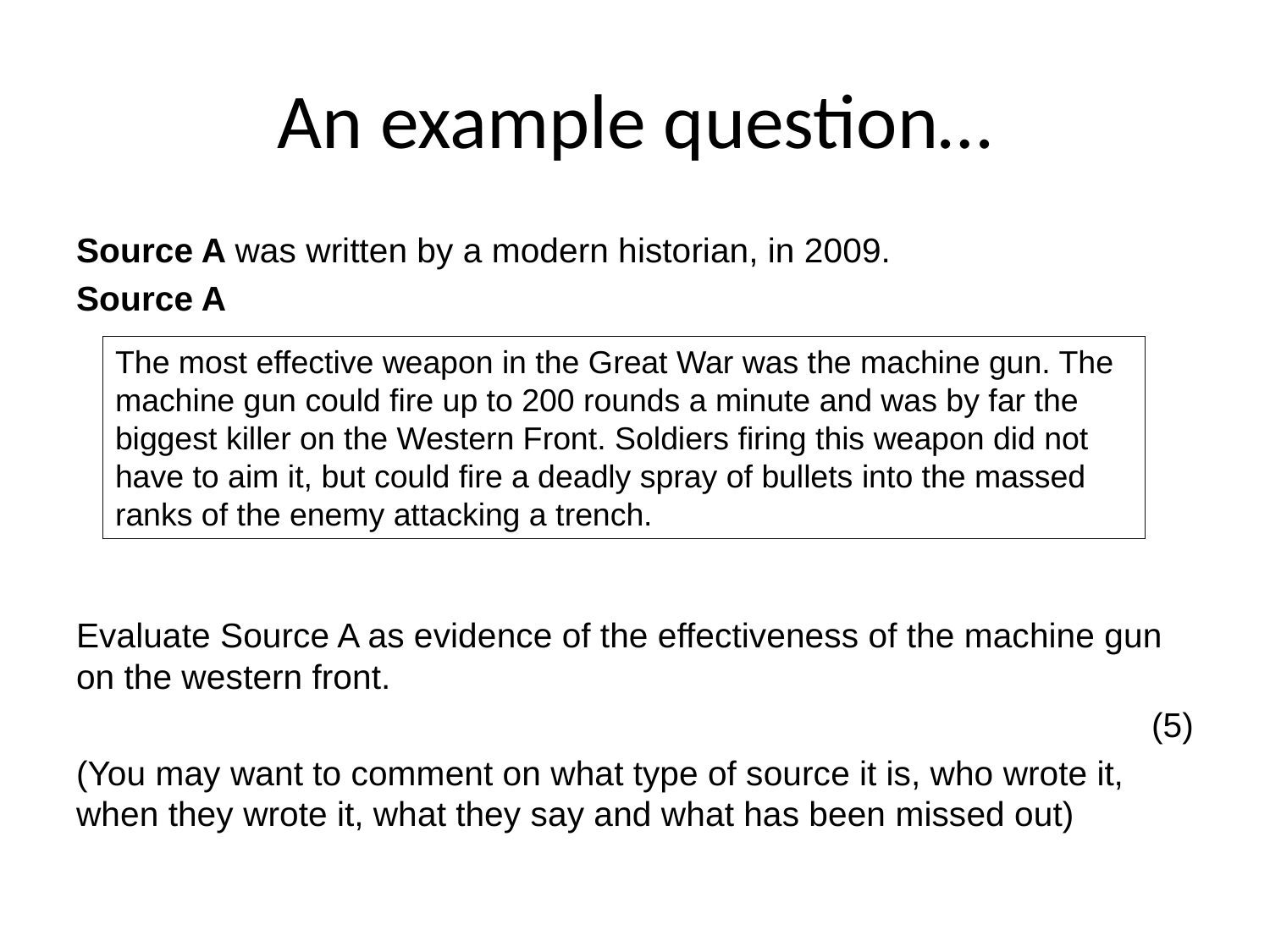

# An example question…
Source A was written by a modern historian, in 2009.
Source A

Evaluate Source A as evidence of the effectiveness of the machine gun on the western front.
                                                                                                   (5)
(You may want to comment on what type of source it is, who wrote it, when they wrote it, what they say and what has been missed out)
The most effective weapon in the Great War was the machine gun. The machine gun could fire up to 200 rounds a minute and was by far the biggest killer on the Western Front. Soldiers firing this weapon did not have to aim it, but could fire a deadly spray of bullets into the massed ranks of the enemy attacking a trench.